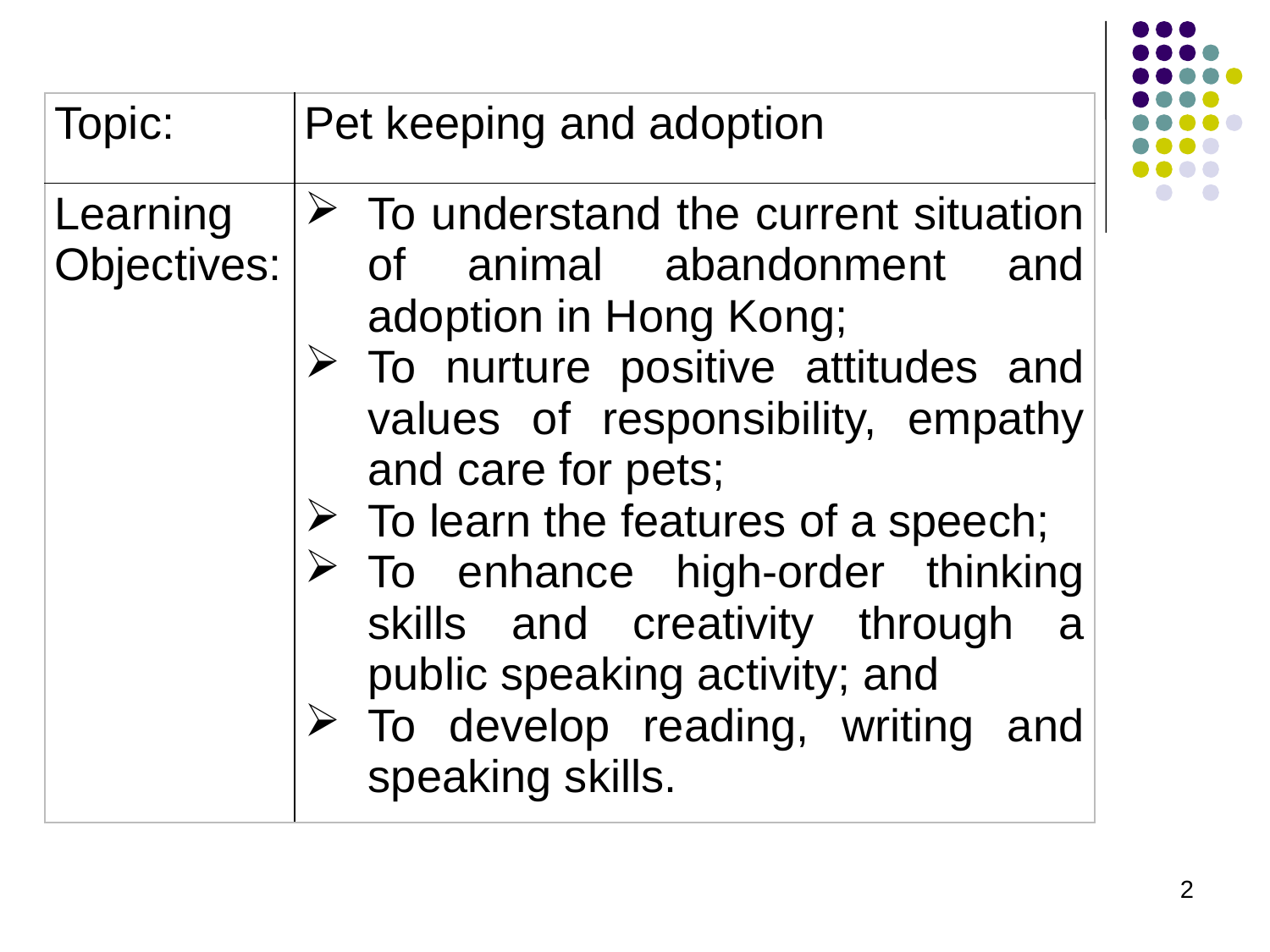

| Topic: | Pet keeping and adoption |
| --- | --- |
| Learning Objectives: | To understand the current situation of animal abandonment and adoption in Hong Kong; To nurture positive attitudes and values of responsibility, empathy and care for pets; To learn the features of a speech; To enhance high-order thinking skills and creativity through a public speaking activity; and To develop reading, writing and speaking skills. |
2